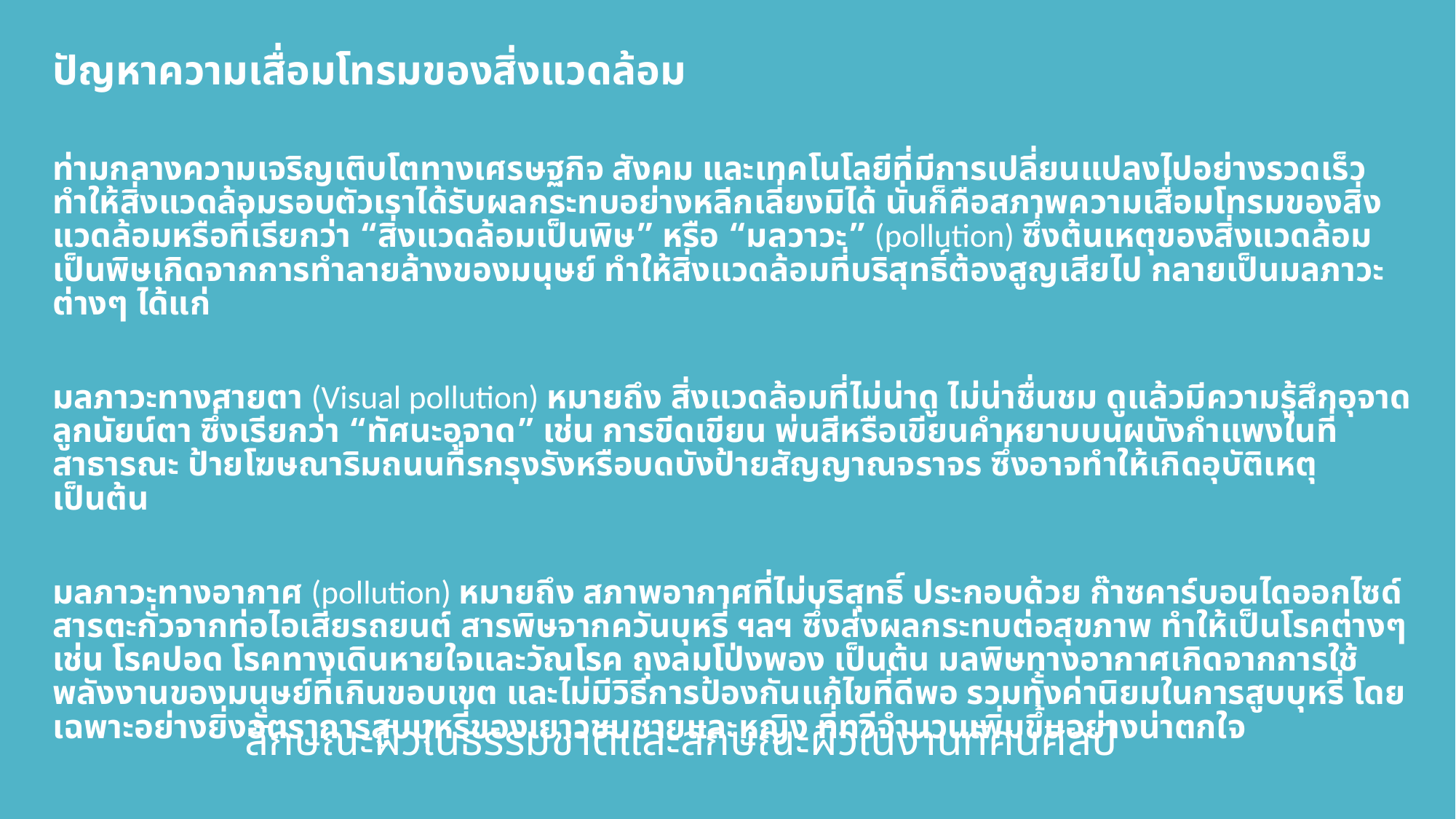

ปัญหาความเสื่อมโทรมของสิ่งแวดล้อม

ท่ามกลางความเจริญเติบโตทางเศรษฐกิจ สังคม และเทคโนโลยีที่มีการเปลี่ยนแปลงไปอย่างรวดเร็ว ทำให้สิ่งแวดล้อมรอบตัวเราได้รับผลกระทบอย่างหลีกเลี่ยงมิได้ นั่นก็คือสภาพความเสื่อมโทรมของสิ่งแวดล้อมหรือที่เรียกว่า “สิ่งแวดล้อมเป็นพิษ” หรือ “มลวาวะ” (pollution) ซึ่งต้นเหตุของสิ่งแวดล้อมเป็นพิษเกิดจากการทำลายล้างของมนุษย์ ทำให้สิ่งแวดล้อมที่บริสุทธิ์ต้องสูญเสียไป กลายเป็นมลภาวะต่างๆ ได้แก่

มลภาวะทางสายตา (Visual pollution) หมายถึง สิ่งแวดล้อมที่ไม่น่าดู ไม่น่าชื่นชม ดูแล้วมีความรู้สึกอุจาดลูกนัยน์ตา ซึ่งเรียกว่า “ทัศนะอุจาด” เช่น การขีดเขียน พ่นสีหรือเขียนคำหยาบบนผนังกำแพงในที่สาธารณะ ป้ายโฆษณาริมถนนที่รกรุงรังหรือบดบังป้ายสัญญาณจราจร ซึ่งอาจทำให้เกิดอุบัติเหตุ เป็นต้น

มลภาวะทางอากาศ (pollution) หมายถึง สภาพอากาศที่ไม่บริสุทธิ์ ประกอบด้วย ก๊าซคาร์บอนไดออกไซด์สารตะกั่วจากท่อไอเสียรถยนต์ สารพิษจากควันบุหรี่ ฯลฯ ซึ่งส่งผลกระทบต่อสุขภาพ ทำให้เป็นโรคต่างๆ เช่น โรคปอด โรคทางเดินหายใจและวัณโรค ถุงลมโป่งพอง เป็นต้น มลพิษทางอากาศเกิดจากการใช้พลังงานของมนุษย์ที่เกินขอบเขต และไม่มีวิธีการป้องกันแก้ไขที่ดีพอ รวมทั้งค่านิยมในการสูบบุหรี่ โดยเฉพาะอย่างยิ่งอัตราการสูบบุหรี่ของเยาวชนชายและหญิง ที่ทวีจำนวนเพิ่มขึ้นอย่างน่าตกใจ

ลักษณะผิวในธรรมชาติและลักษณะผิวในงานทัศนศิลป์